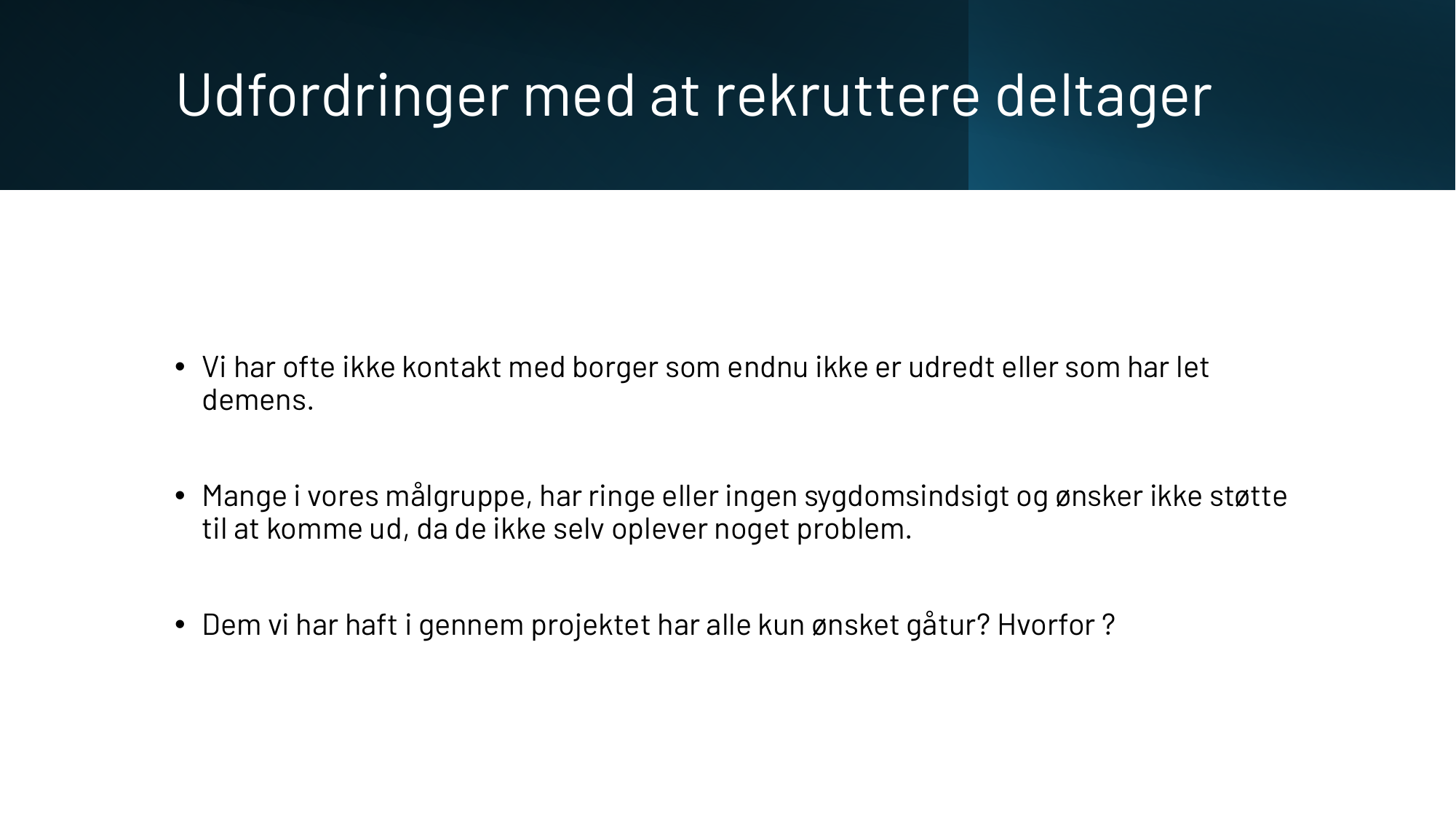

# Udfordringer med at rekruttere deltager
Vi har ofte ikke kontakt med borger som endnu ikke er udredt eller som har let demens.

Mange i vores målgruppe, har ringe eller ingen sygdomsindsigt og ønsker ikke støtte til at komme ud, da de ikke selv oplever noget problem.

Dem vi har haft i gennem projektet har alle kun ønsket gåtur? Hvorfor ?